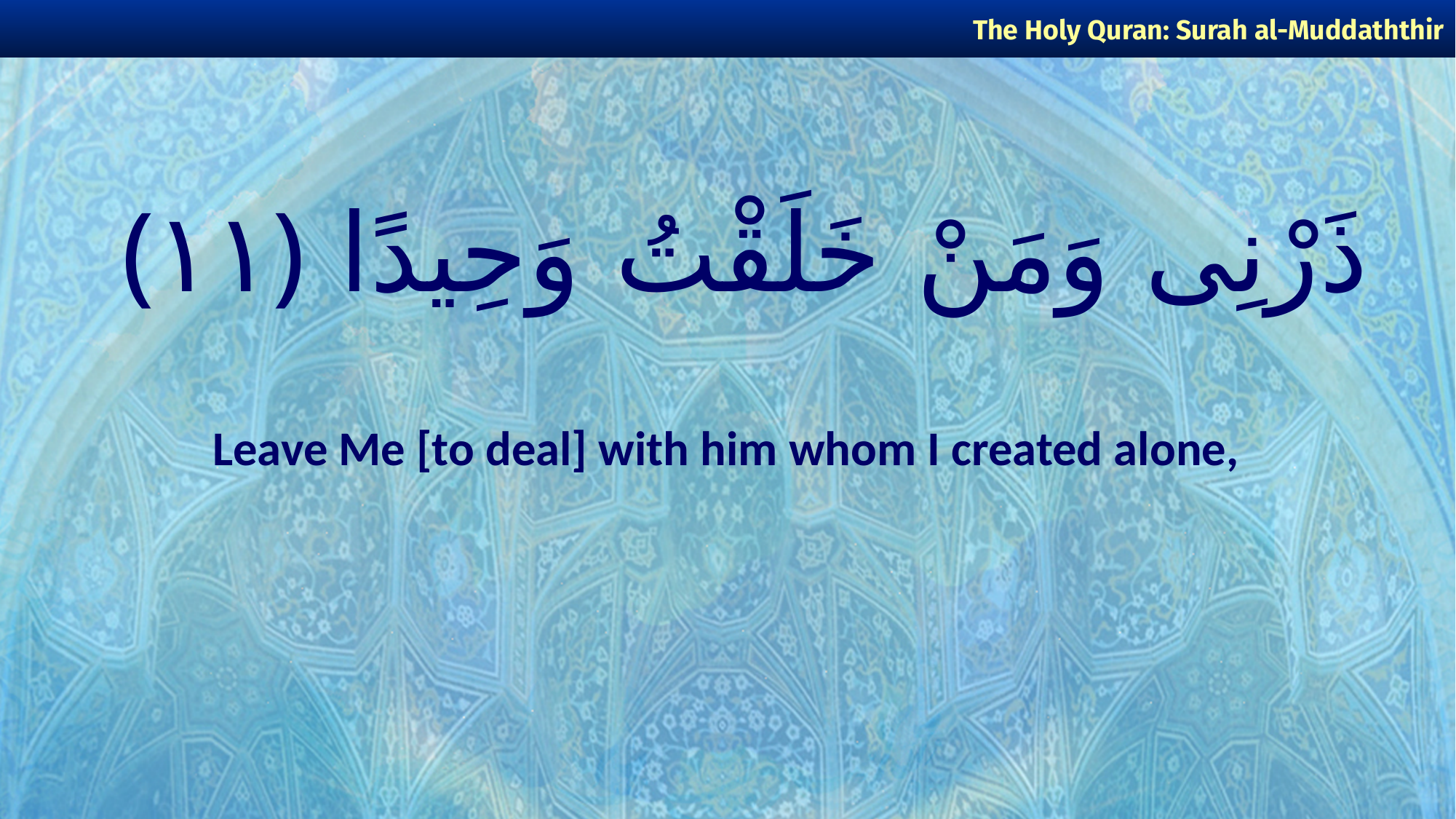

The Holy Quran: Surah al-Muddaththir
# ذَرْنِى وَمَنْ خَلَقْتُ وَحِيدًا ﴿١١﴾
Leave Me [to deal] with him whom I created alone,